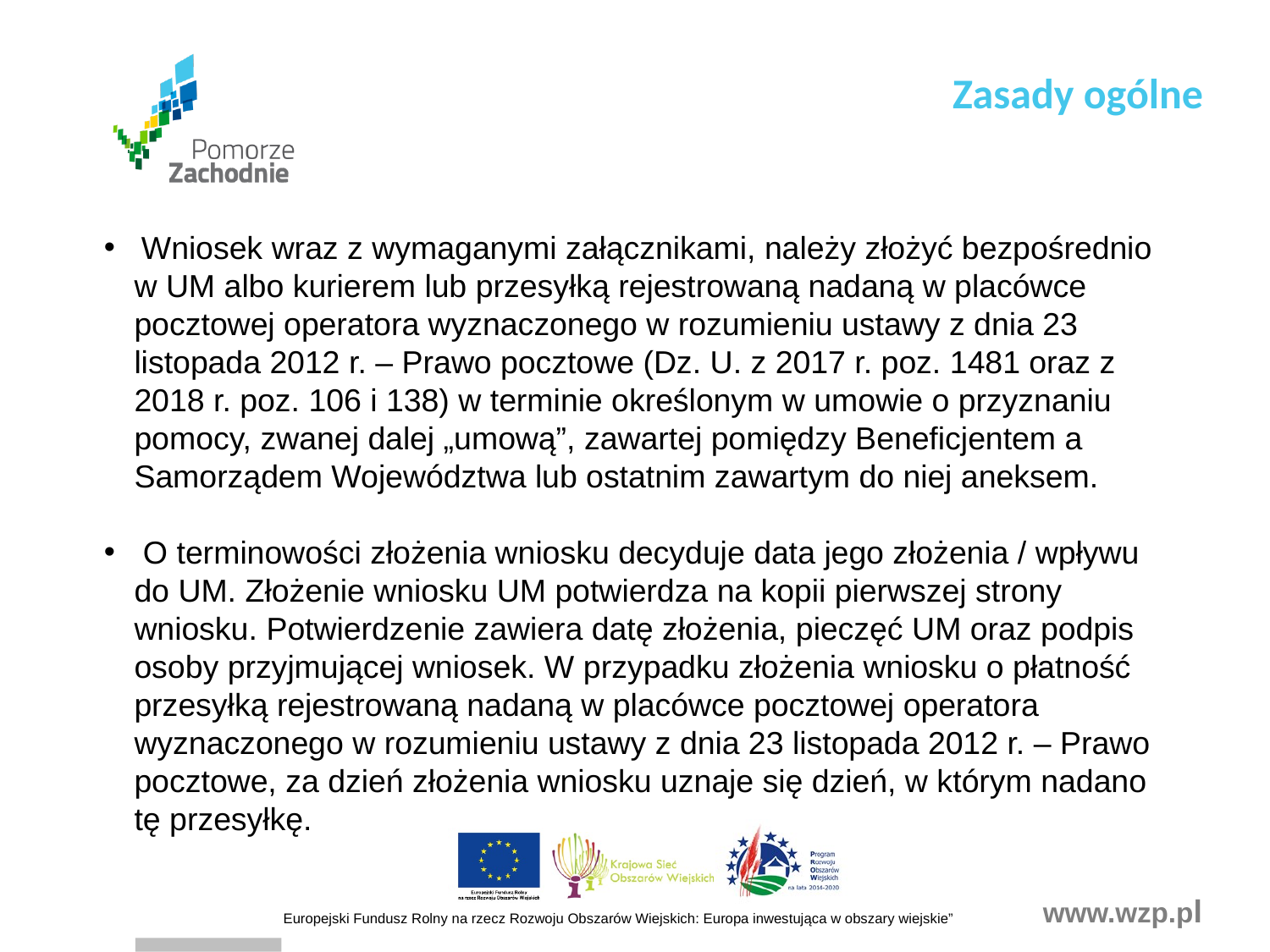

Zasady ogólne
 Wniosek wraz z wymaganymi załącznikami, należy złożyć bezpośrednio w UM albo kurierem lub przesyłką rejestrowaną nadaną w placówce pocztowej operatora wyznaczonego w rozumieniu ustawy z dnia 23 listopada 2012 r. – Prawo pocztowe (Dz. U. z 2017 r. poz. 1481 oraz z 2018 r. poz. 106 i 138) w terminie określonym w umowie o przyznaniu pomocy, zwanej dalej „umową”, zawartej pomiędzy Beneficjentem a Samorządem Województwa lub ostatnim zawartym do niej aneksem.

 O terminowości złożenia wniosku decyduje data jego złożenia / wpływu do UM. Złożenie wniosku UM potwierdza na kopii pierwszej strony wniosku. Potwierdzenie zawiera datę złożenia, pieczęć UM oraz podpis osoby przyjmującej wniosek. W przypadku złożenia wniosku o płatność przesyłką rejestrowaną nadaną w placówce pocztowej operatora wyznaczonego w rozumieniu ustawy z dnia 23 listopada 2012 r. – Prawo pocztowe, za dzień złożenia wniosku uznaje się dzień, w którym nadano tę przesyłkę.